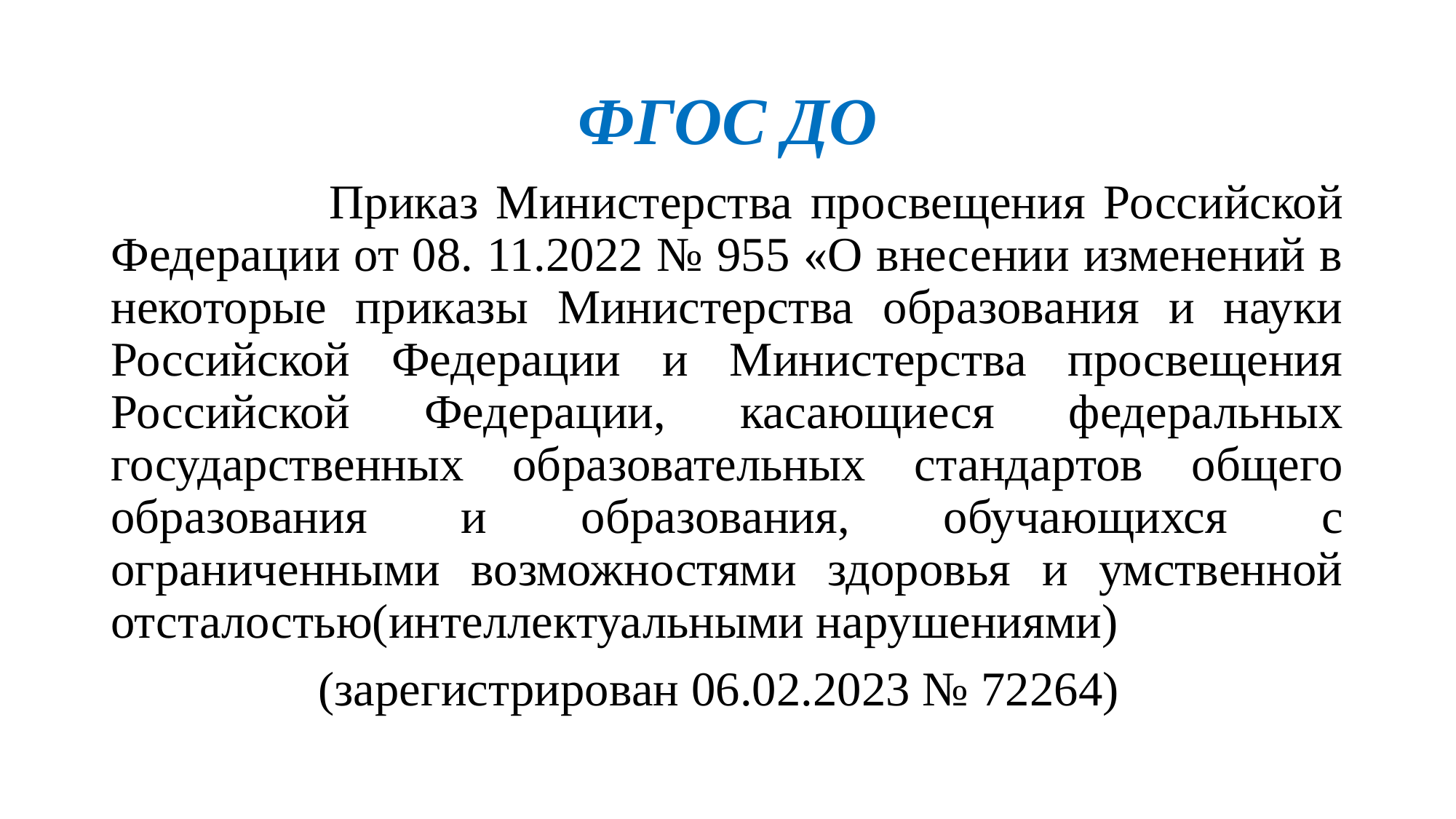

# ФГОС ДО
		Приказ Министерства просвещения Российской Федерации от 08. 11.2022 № 955 «О внесении изменений в некоторые приказы Министерства образования и науки Российской Федерации и Министерства просвещения Российской Федерации, касающиеся федеральных государственных образовательных стандартов общего образования и образования, обучающихся с ограниченными возможностями здоровья и умственной отсталостью(интеллектуальными нарушениями)
                 (зарегистрирован 06.02.2023 № 72264)